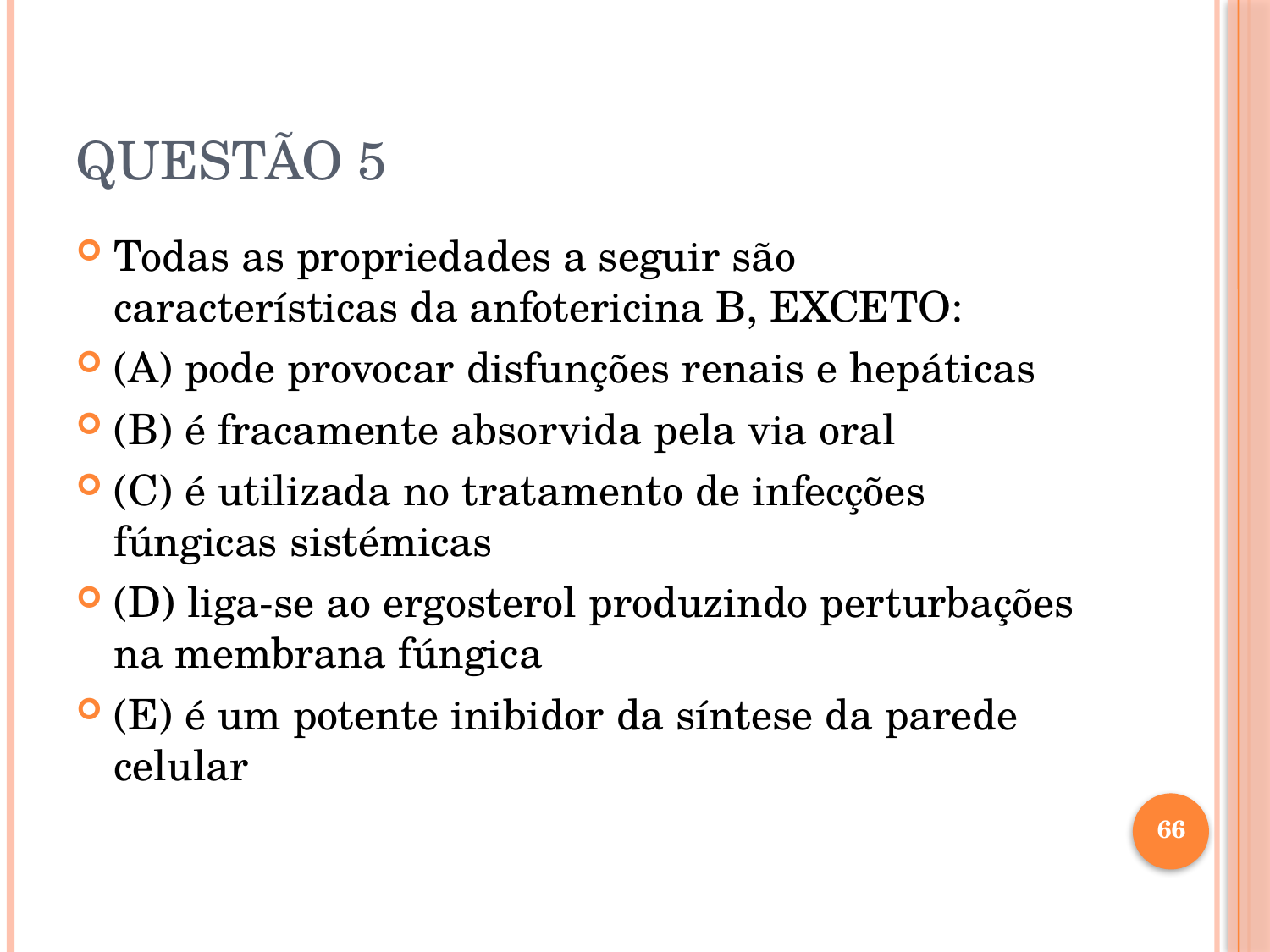

# Questão 5
Todas as propriedades a seguir são características da anfotericina B, EXCETO:
(A) pode provocar disfunções renais e hepáticas
(B) é fracamente absorvida pela via oral
(C) é utilizada no tratamento de infecções fúngicas sistémicas
(D) liga-se ao ergosterol produzindo perturbações na membrana fúngica
(E) é um potente inibidor da síntese da parede celular

66